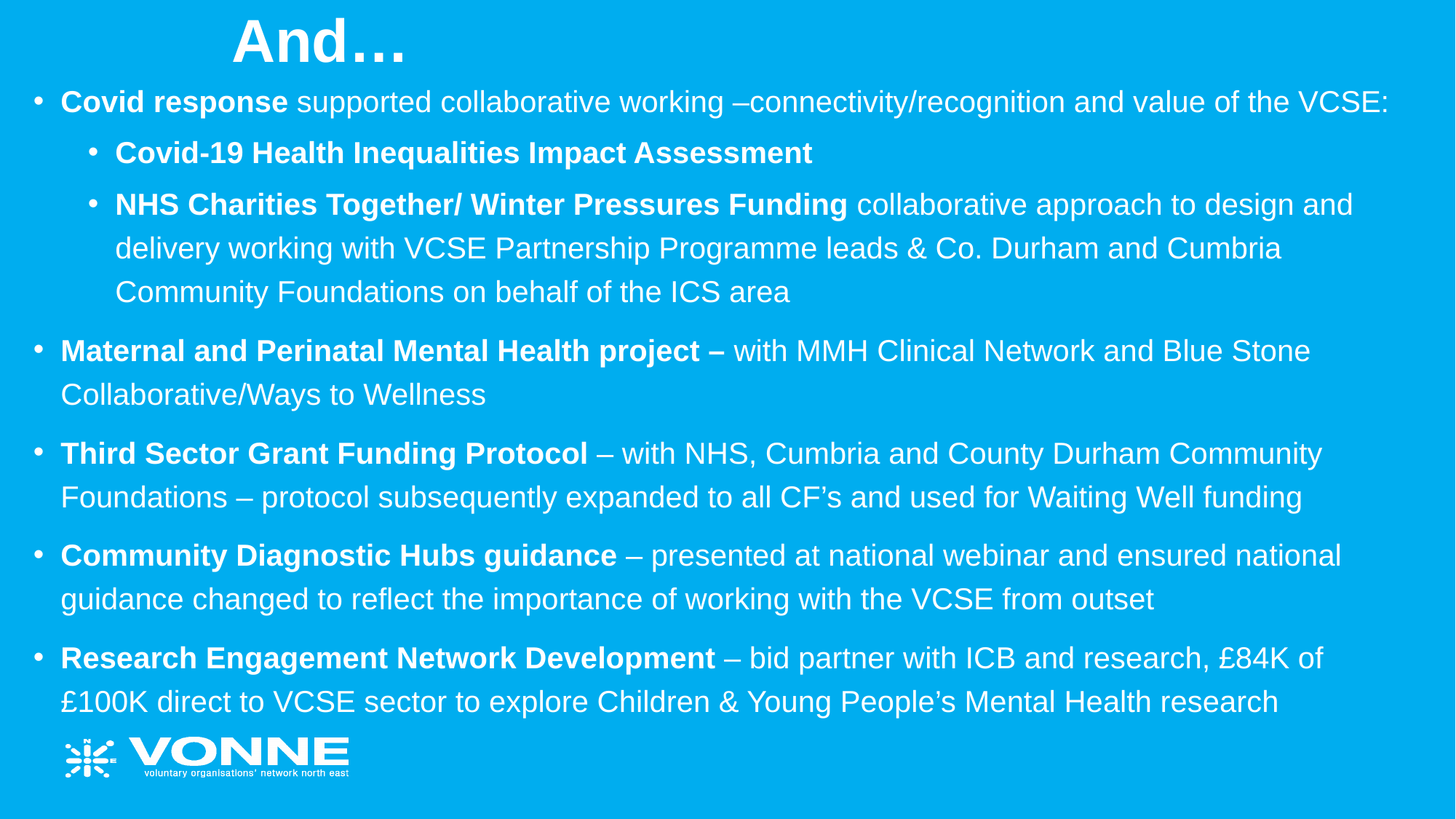

# And…
Covid response supported collaborative working –connectivity/recognition and value of the VCSE:
Covid-19 Health Inequalities Impact Assessment
NHS Charities Together/ Winter Pressures Funding collaborative approach to design and delivery working with VCSE Partnership Programme leads & Co. Durham and Cumbria Community Foundations on behalf of the ICS area
Maternal and Perinatal Mental Health project – with MMH Clinical Network and Blue Stone Collaborative/Ways to Wellness
Third Sector Grant Funding Protocol – with NHS, Cumbria and County Durham Community Foundations – protocol subsequently expanded to all CF’s and used for Waiting Well funding
Community Diagnostic Hubs guidance – presented at national webinar and ensured national guidance changed to reflect the importance of working with the VCSE from outset
Research Engagement Network Development – bid partner with ICB and research, £84K of £100K direct to VCSE sector to explore Children & Young People’s Mental Health research